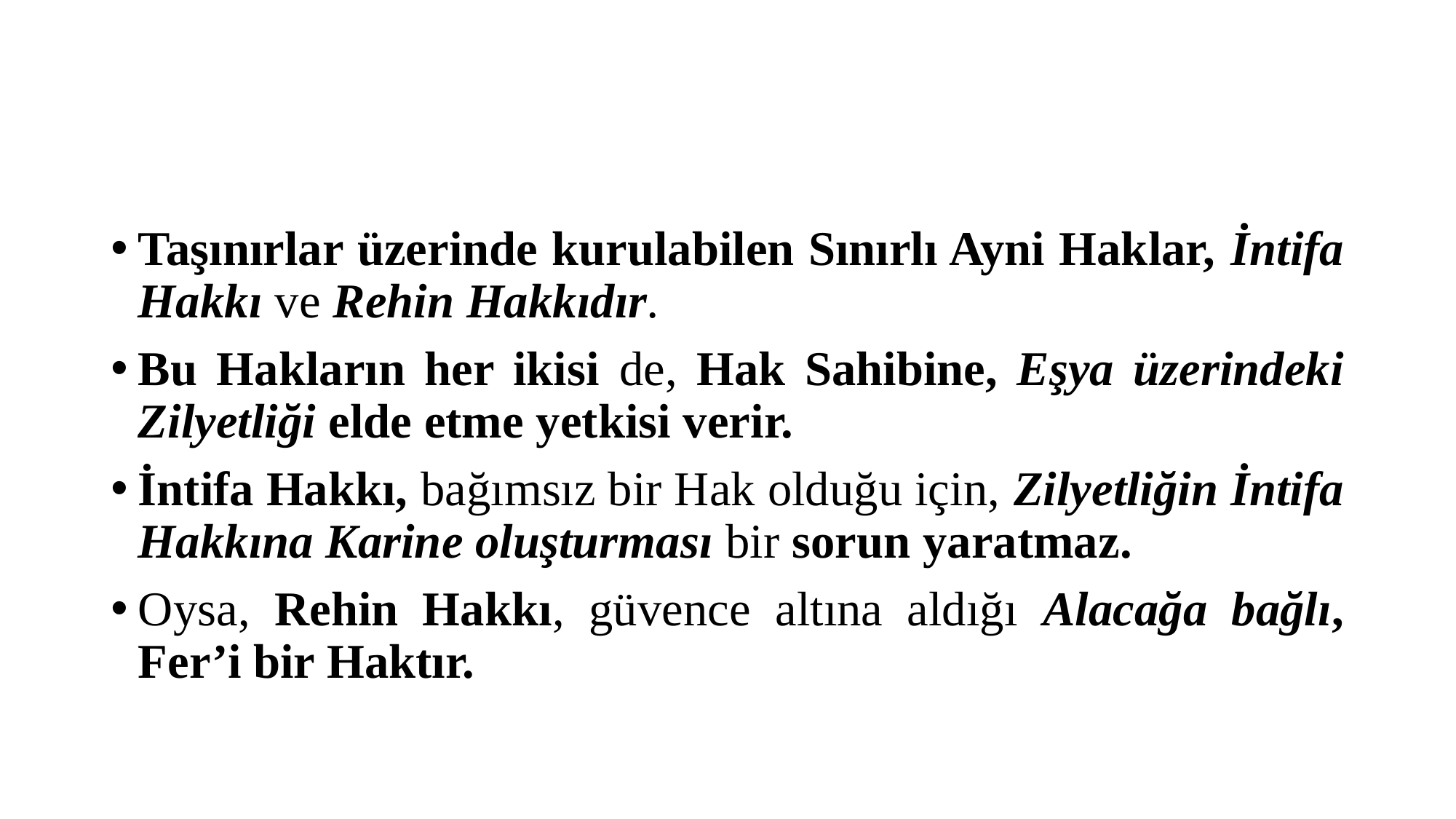

#
Taşınırlar üzerinde kurulabilen Sınırlı Ayni Haklar, İntifa Hakkı ve Rehin Hakkıdır.
Bu Hakların her ikisi de, Hak Sahibine, Eşya üzerindeki Zilyetliği elde etme yetkisi verir.
İntifa Hakkı, bağımsız bir Hak olduğu için, Zilyetliğin İntifa Hakkına Karine oluşturması bir sorun yaratmaz.
Oysa, Rehin Hakkı, güvence altına aldığı Alacağa bağlı, Fer’i bir Haktır.